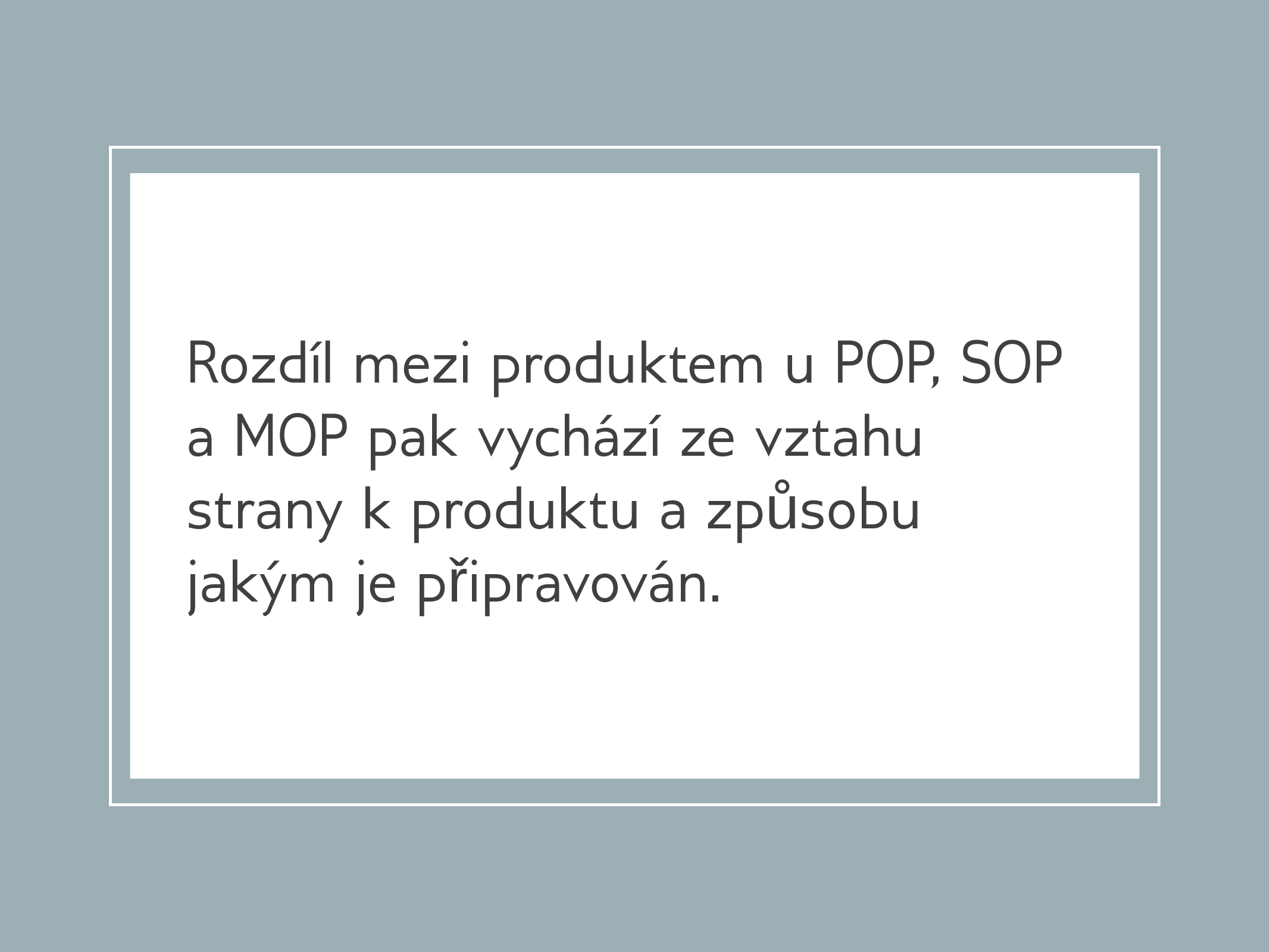

Rozdíl mezi produktem u POP, SOP a MOP pak vychází ze vztahu strany k produktu a způsobu jakým je připravován.